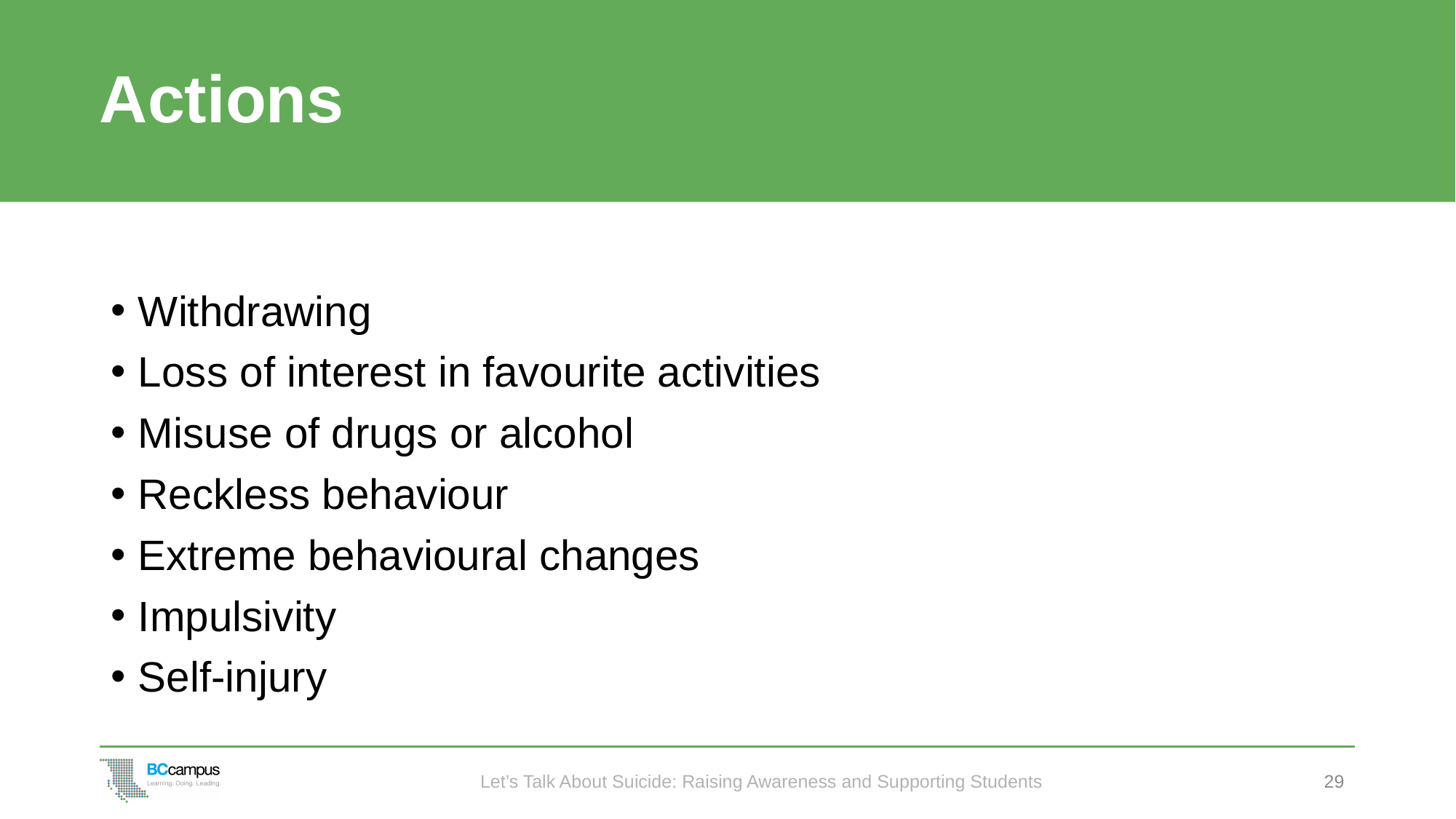

# Actions

Withdrawing
Loss of interest in favourite activities
Misuse of drugs or alcohol
Reckless behaviour
Extreme behavioural changes
Impulsivity
Self-injury

Let’s Talk About Suicide: Raising Awareness and Supporting Students
29